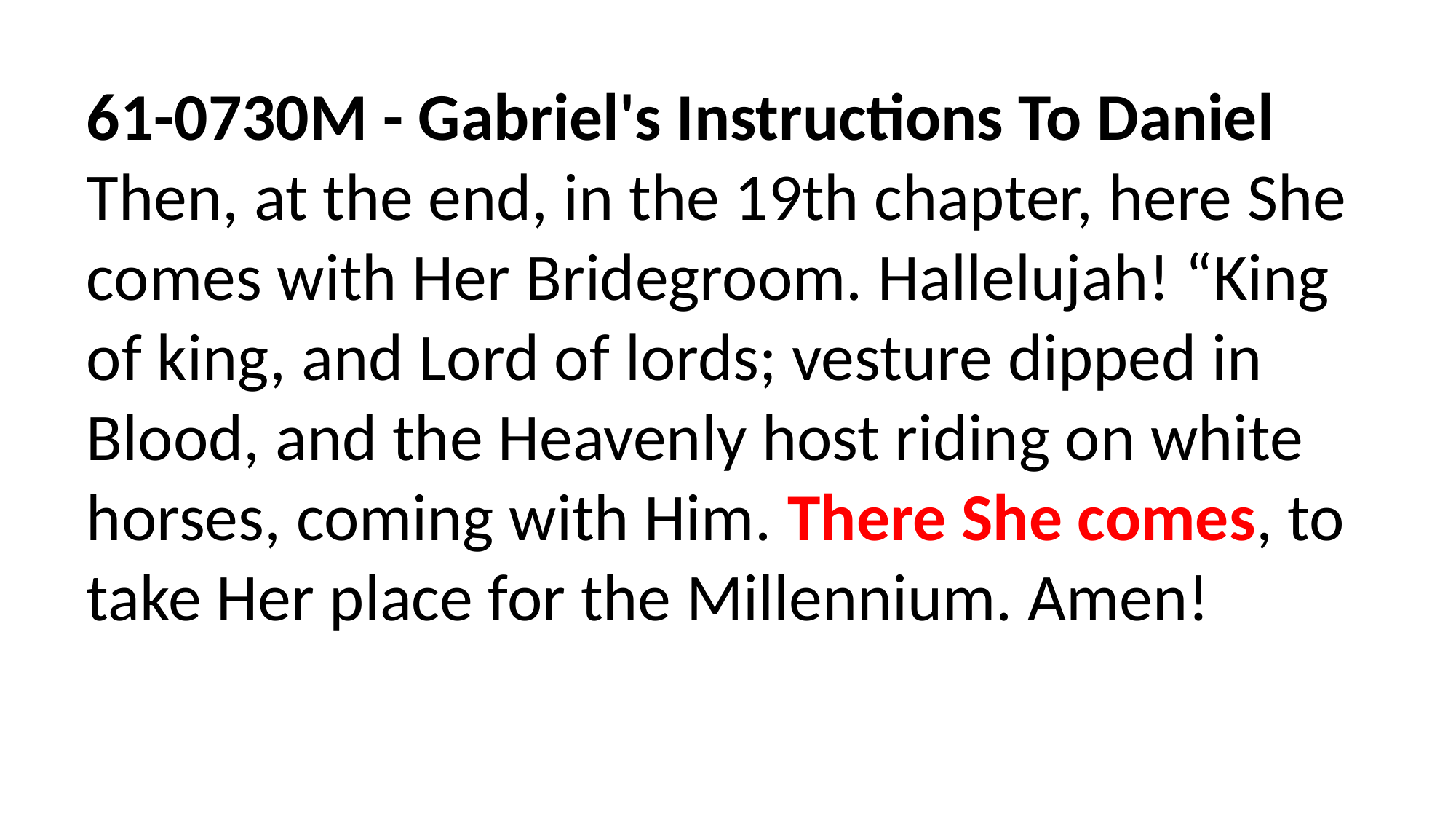

61-0730M - Gabriel's Instructions To Daniel
Then, at the end, in the 19th chapter, here She comes with Her Bridegroom. Hallelujah! “King of king, and Lord of lords; vesture dipped in Blood, and the Heavenly host riding on white horses, coming with Him. There She comes, to take Her place for the Millennium. Amen!